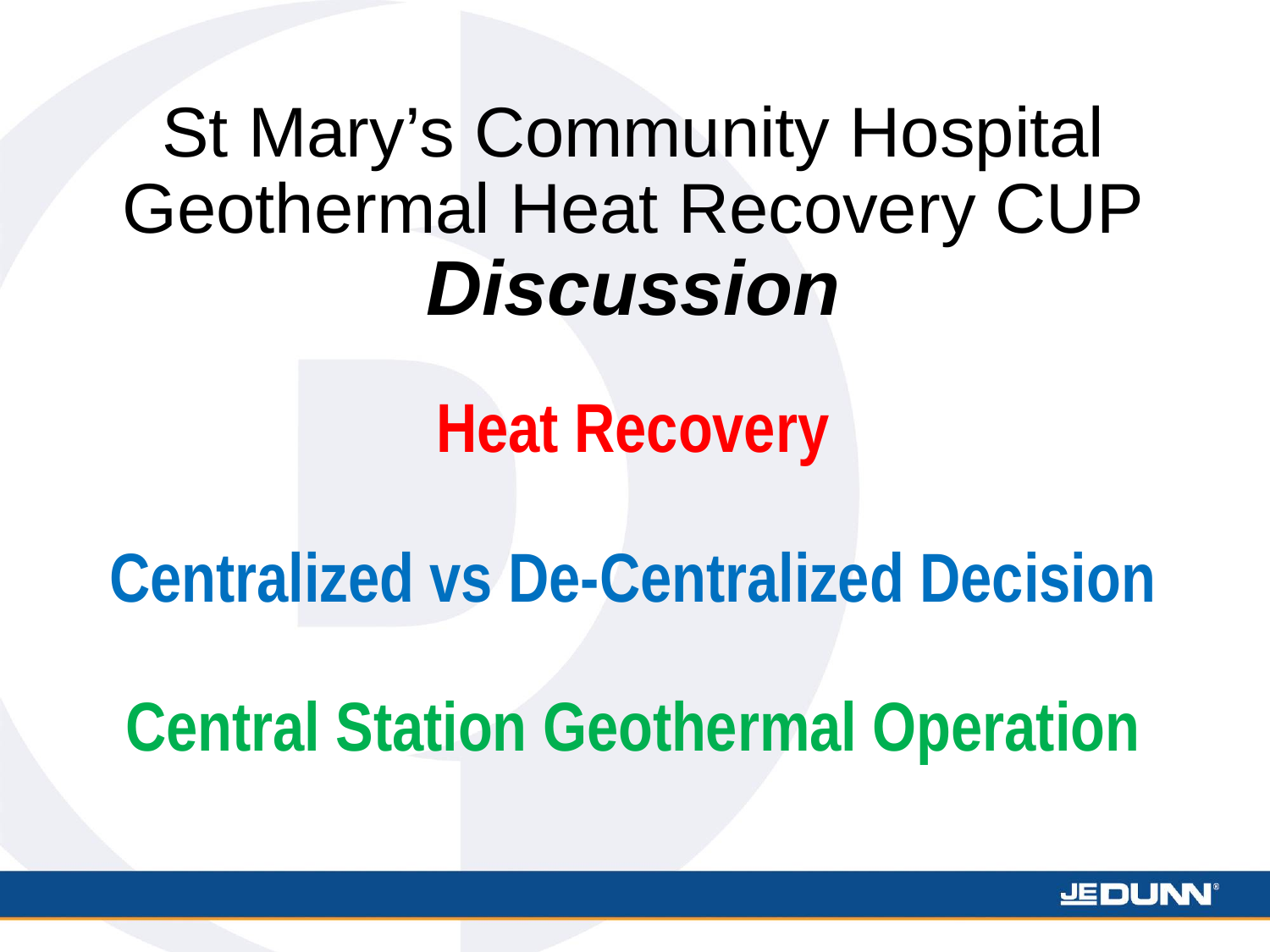

St Mary’s Community Hospital
Geothermal Heat Recovery CUP
Discussion
# Heat Recovery Centralized vs De-Centralized Decision Central Station Geothermal Operation